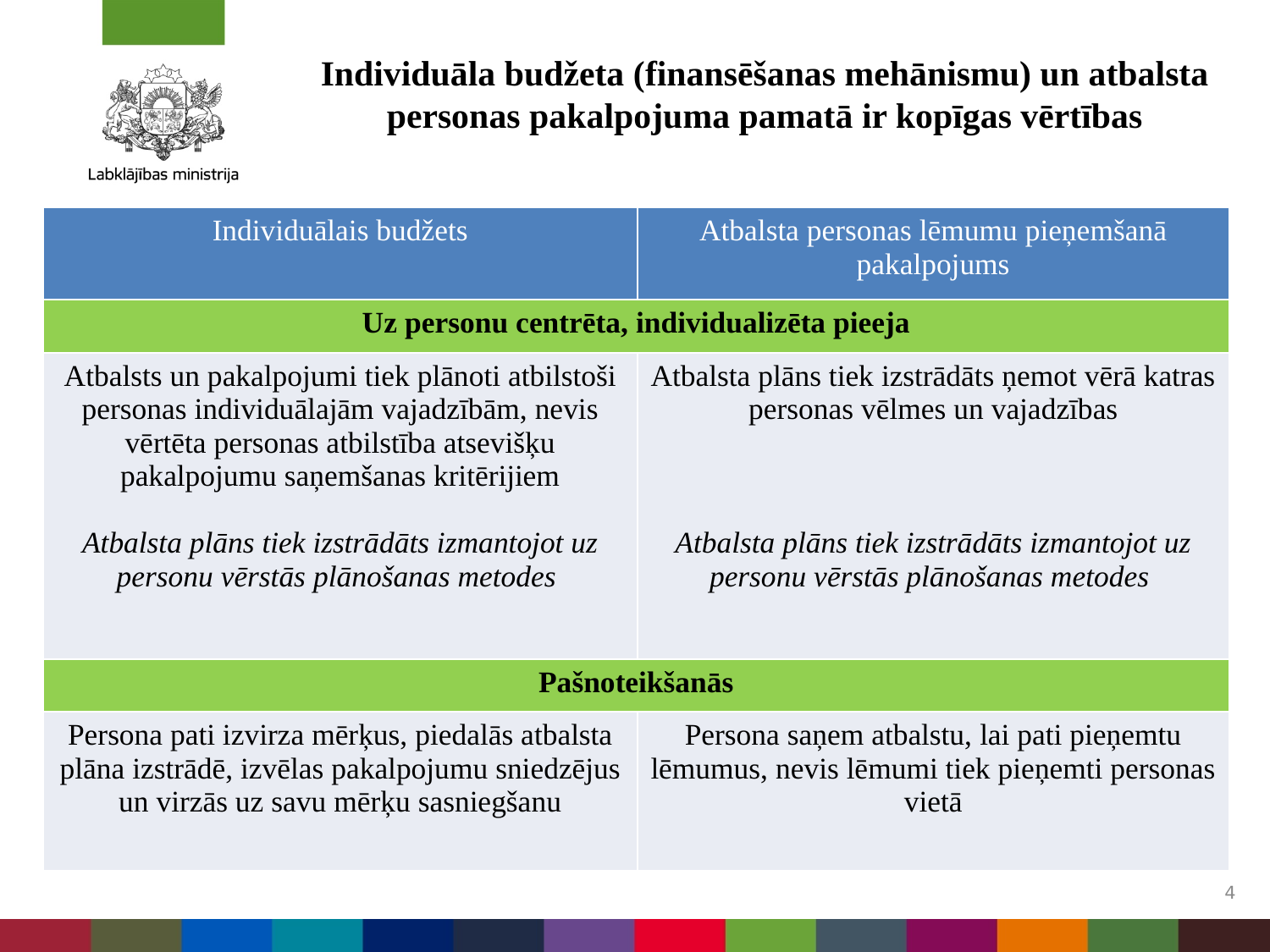

# Individuāla budžeta (finansēšanas mehānismu) un atbalsta personas pakalpojuma pamatā ir kopīgas vērtības
| Individuālais budžets | Atbalsta personas lēmumu pieņemšanā pakalpojums |
| --- | --- |
| Uz personu centrēta, individualizēta pieeja |  |
| Atbalsts un pakalpojumi tiek plānoti atbilstoši personas individuālajām vajadzībām, nevis vērtēta personas atbilstība atsevišķu pakalpojumu saņemšanas kritērijiem Atbalsta plāns tiek izstrādāts izmantojot uz personu vērstās plānošanas metodes | Atbalsta plāns tiek izstrādāts ņemot vērā katras personas vēlmes un vajadzības Atbalsta plāns tiek izstrādāts izmantojot uz personu vērstās plānošanas metodes |
| Pašnoteikšanās |  |
| Persona pati izvirza mērķus, piedalās atbalsta plāna izstrādē, izvēlas pakalpojumu sniedzējus un virzās uz savu mērķu sasniegšanu | Persona saņem atbalstu, lai pati pieņemtu lēmumus, nevis lēmumi tiek pieņemti personas vietā |
4